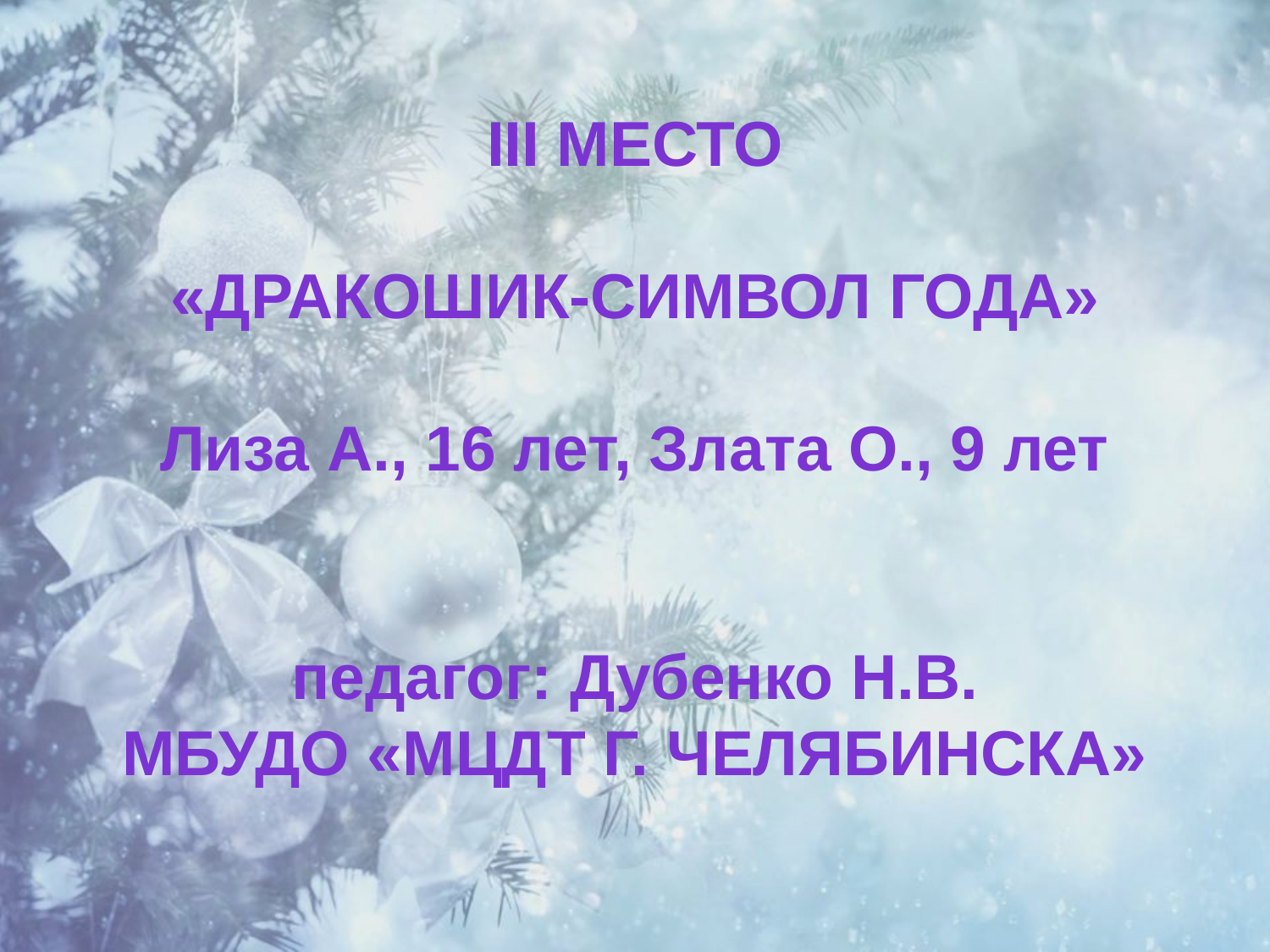

III место

«Дракошик-символ года»

Лиза А., 16 лет, Злата О., 9 лет

педагог: Дубенко Н.В.
МБУДО «МЦДТ г. Челябинска»